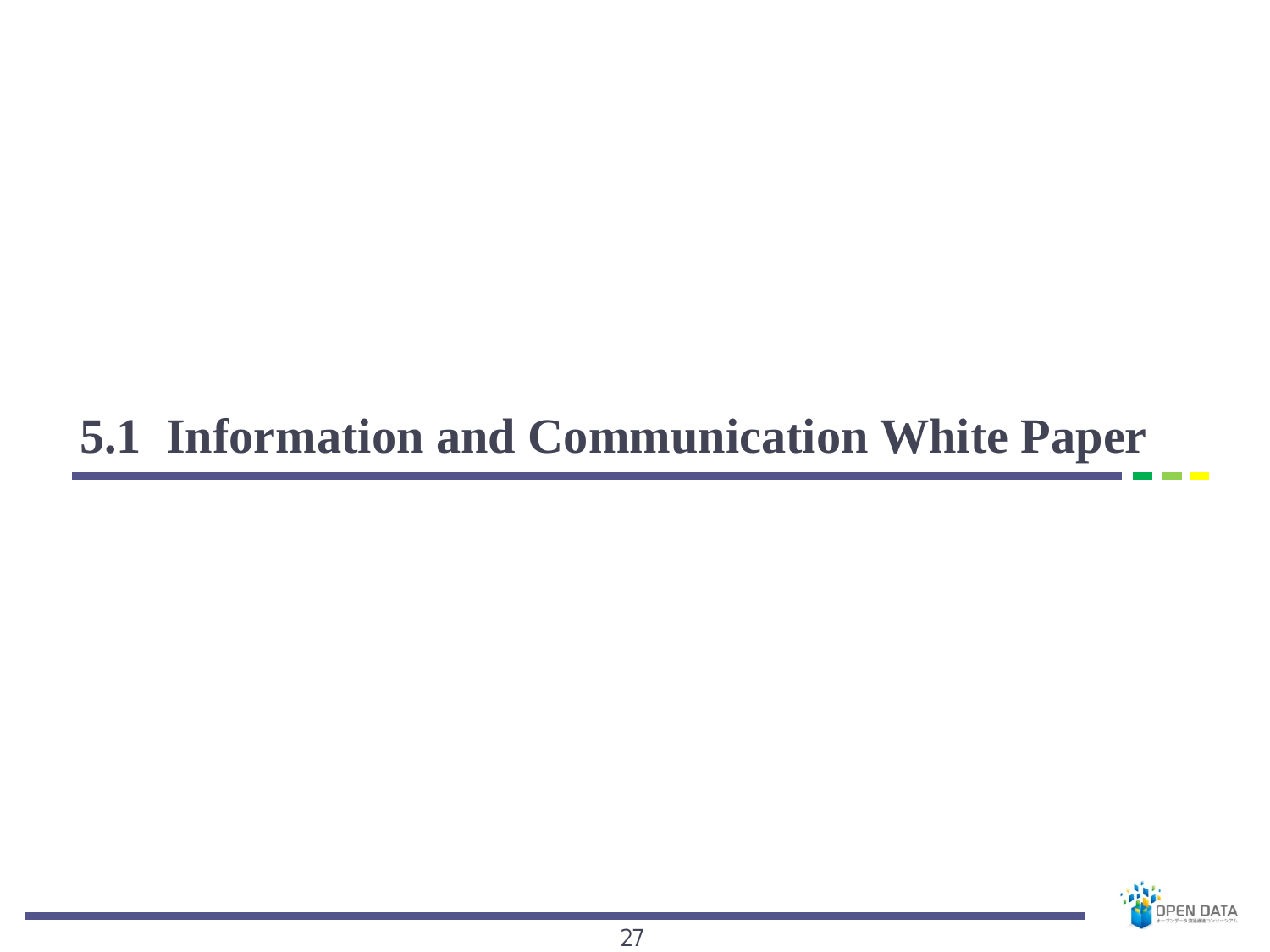

# 5.1  Information and Communication White Paper
27